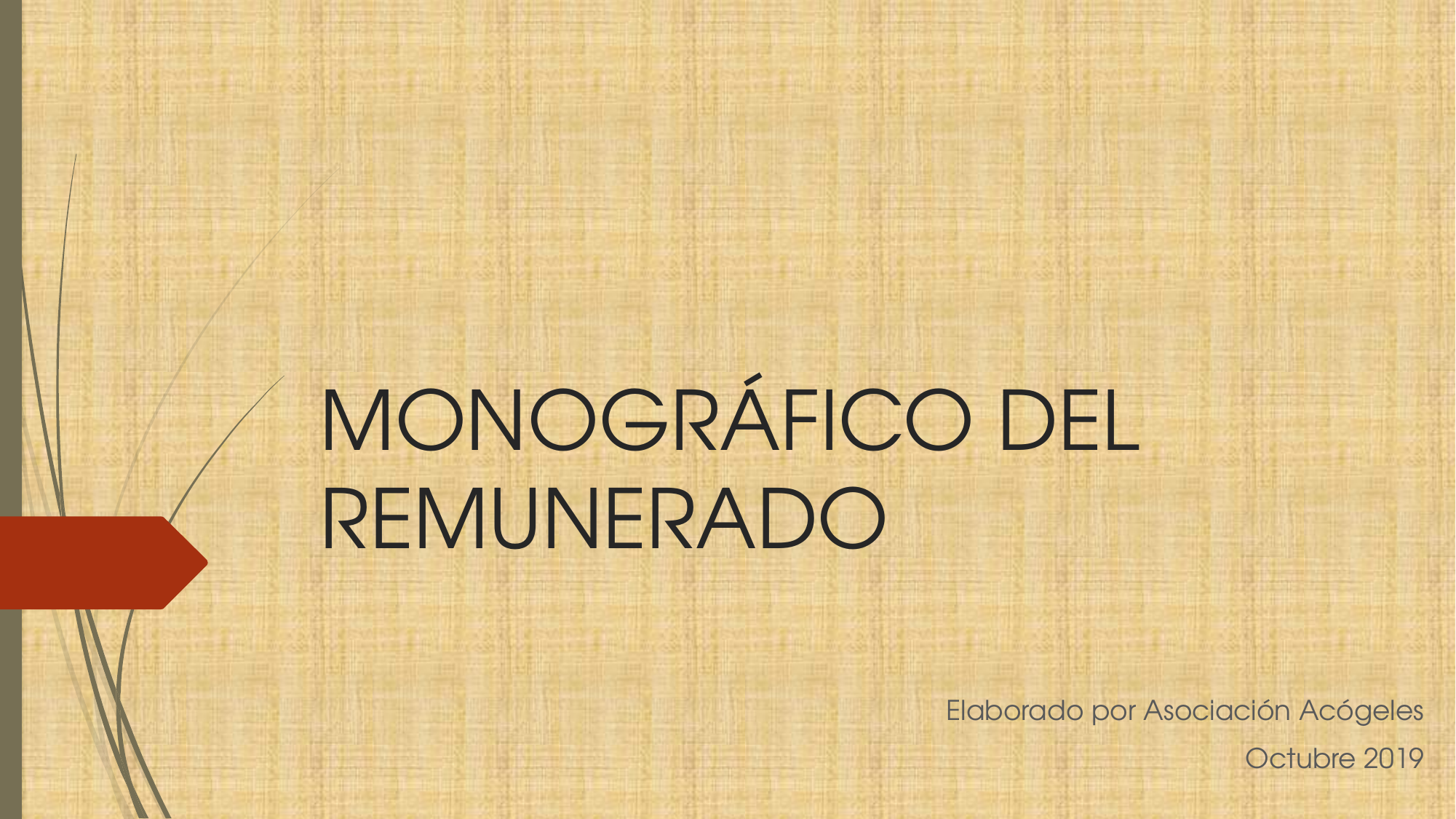

# MONOGRÁFICO DEL REMUNERADO
Elaborado por Asociación Acógeles
Octubre 2019